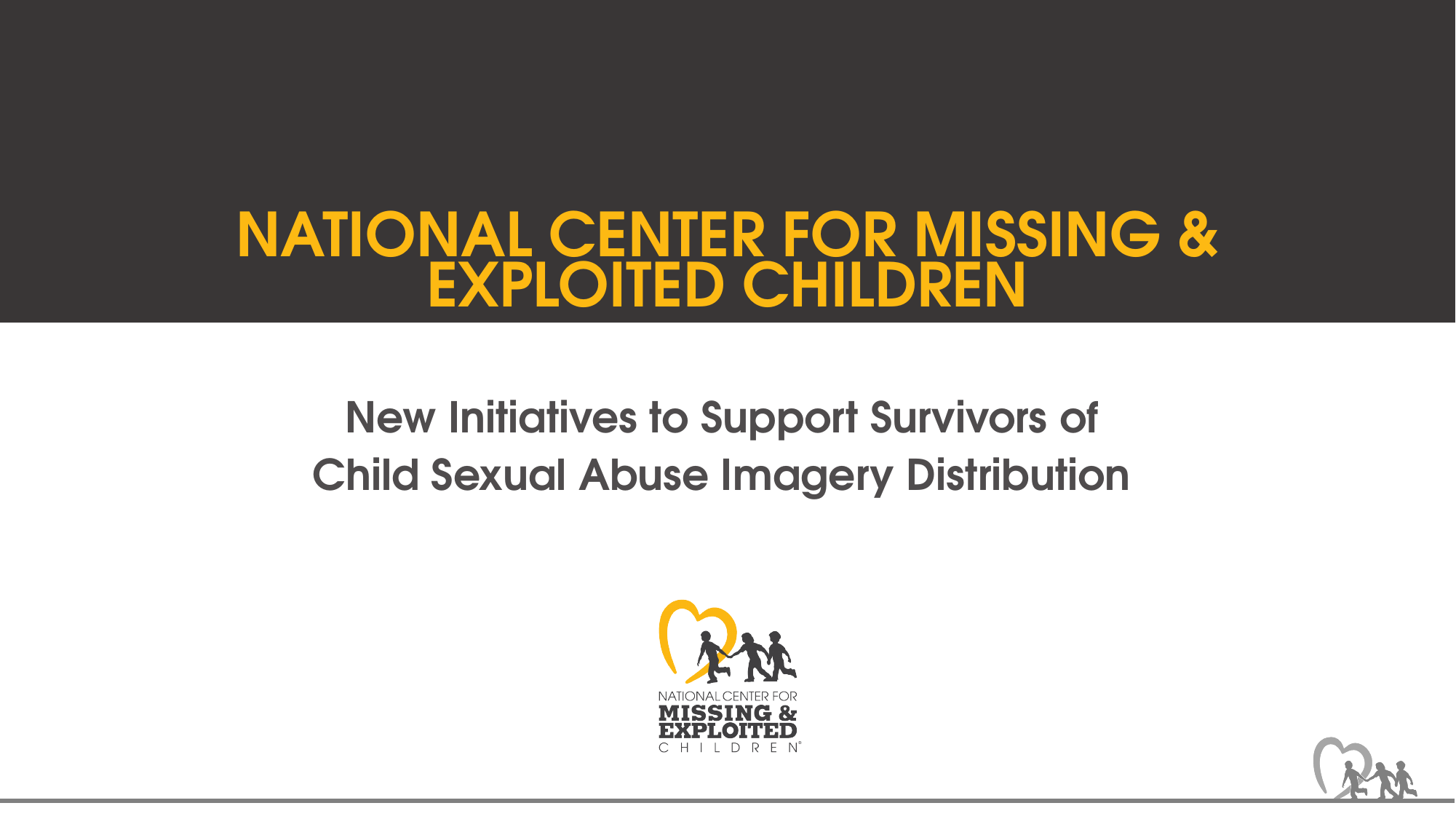

# NATIONAL CENTER FOR MISSING & EXPLOITED CHILDREN

New Initiatives to Support Survivors of
Child Sexual Abuse Imagery Distribution